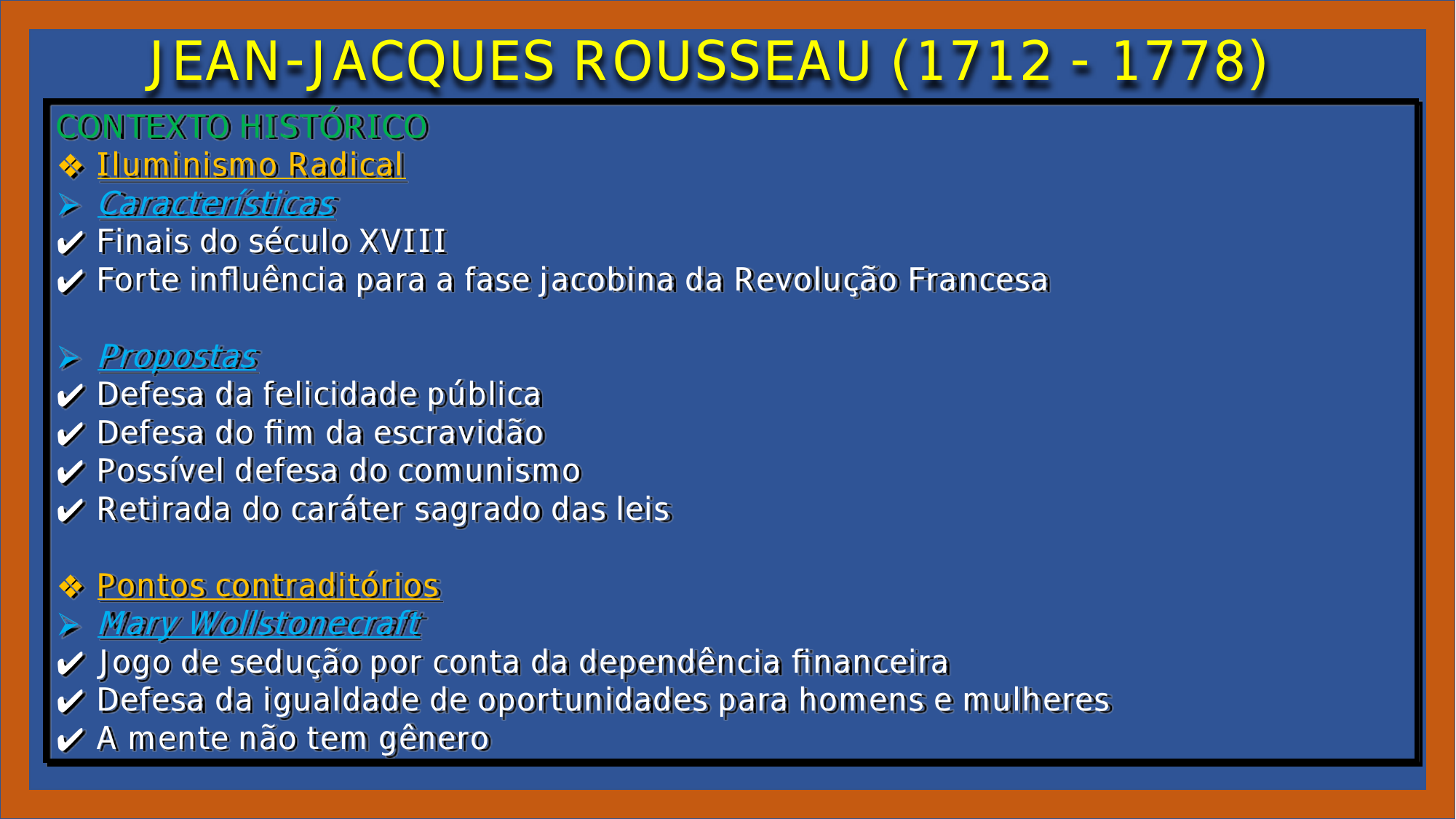

JEAN-JACQUES ROUSSEAU (1712 - 1778)
CONTEXTO HISTÓRICO
Iluminismo Radical
Características
Finais do século XVIII
Forte influência para a fase jacobina da Revolução Francesa

Propostas
Defesa da felicidade pública
Defesa do fim da escravidão
Possível defesa do comunismo
Retirada do caráter sagrado das leis

Pontos contraditórios
Mary Wollstonecraft
Jogo de sedução por conta da dependência financeira
Defesa da igualdade de oportunidades para homens e mulheres
A mente não tem gênero